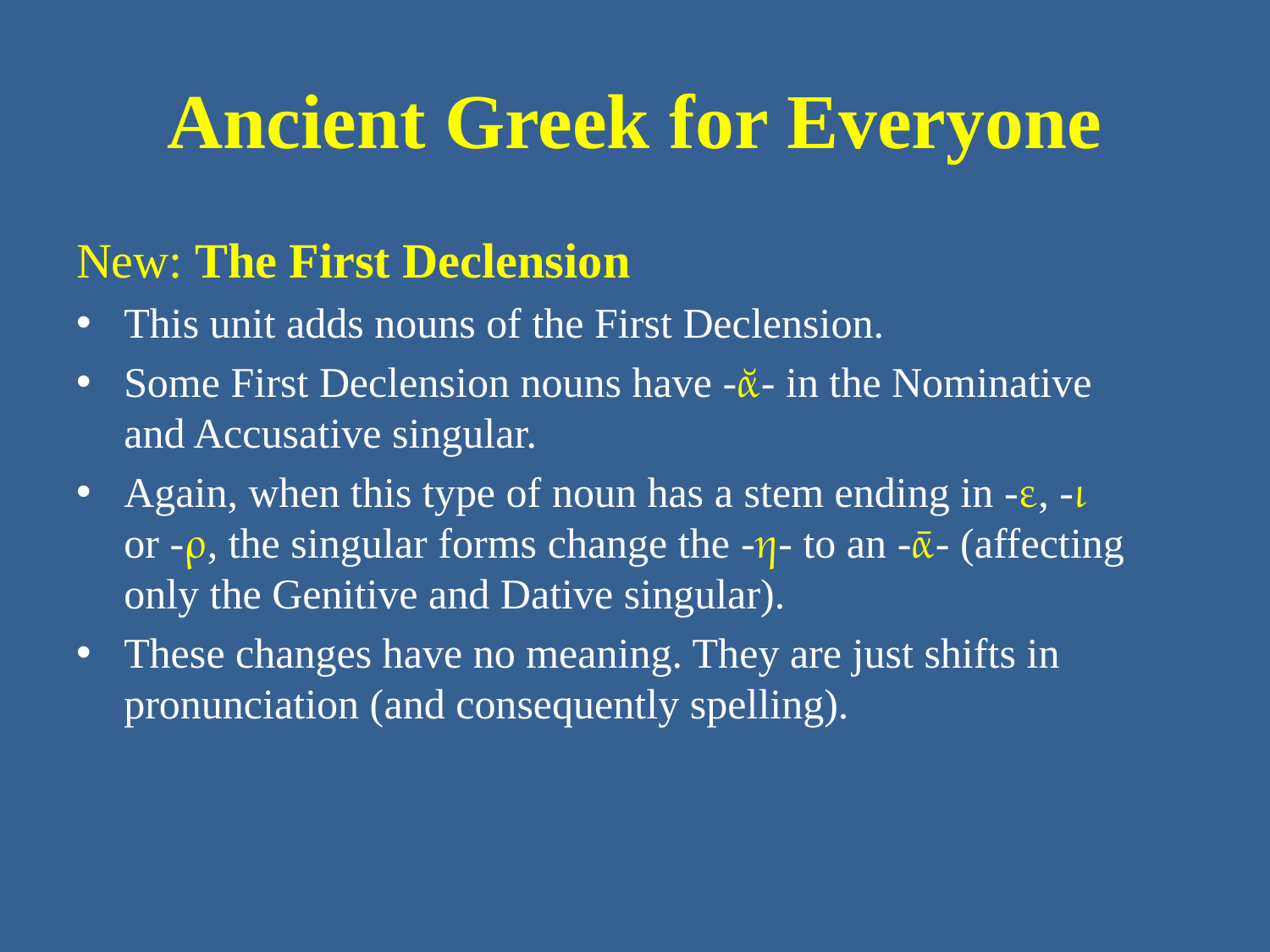

# Ancient Greek for Everyone
New: The First Declension
This unit adds nouns of the First Declension.
Some First Declension nouns have -ᾰ- in the Nominative and Accusative singular.
Again, when this type of noun has a stem ending in -ε, -ι or -ρ, the singular forms change the -η- to an -ᾱ- (affecting only the Genitive and Dative singular).
These changes have no meaning. They are just shifts in pronunciation (and consequently spelling).